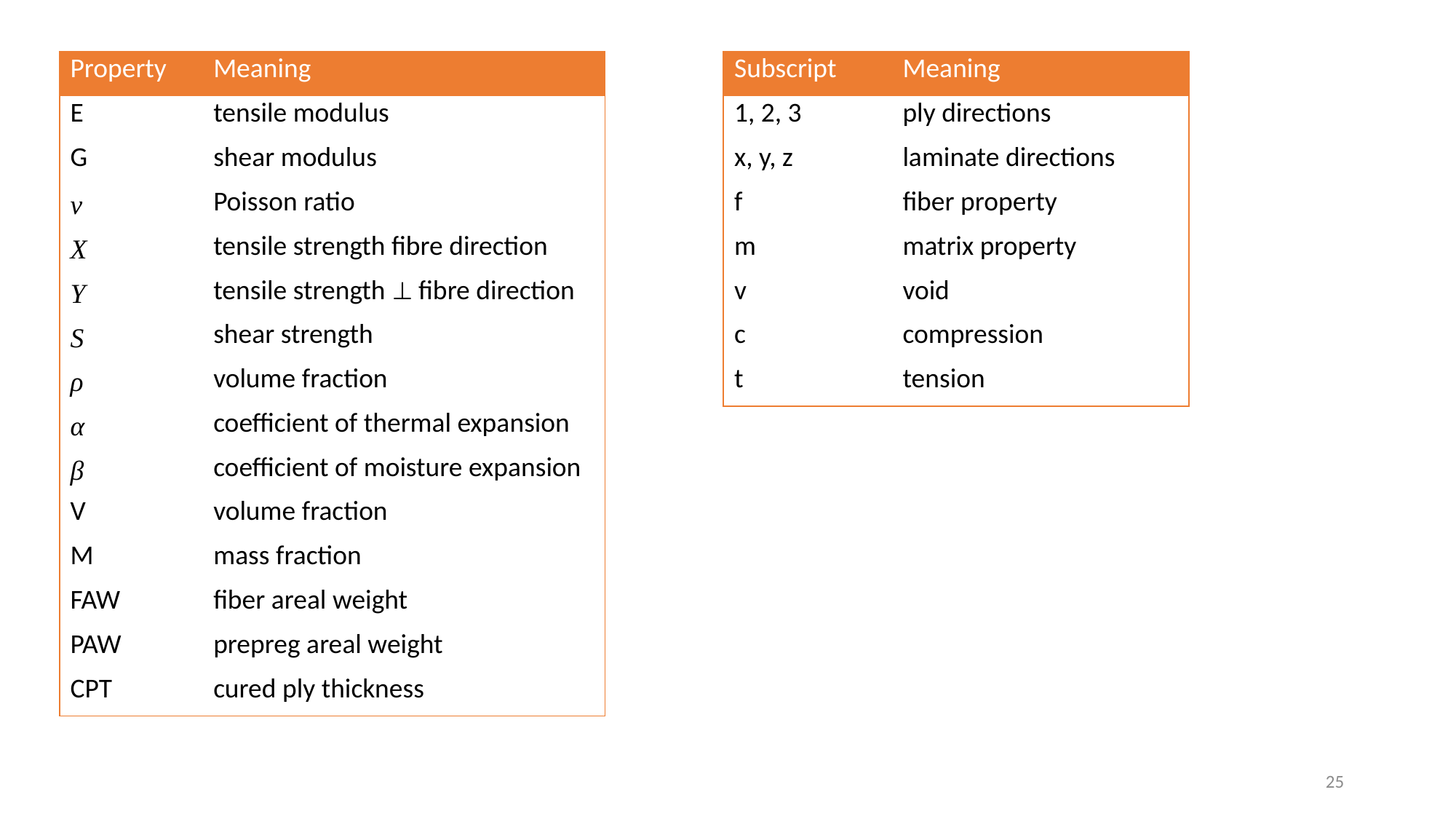

| Property | Meaning |
| --- | --- |
| E | tensile modulus |
| G | shear modulus |
| ν | Poisson ratio |
| X | tensile strength fibre direction |
| Y | tensile strength ⊥ fibre direction |
| S | shear strength |
| ρ | volume fraction |
| α | coefficient of thermal expansion |
| β | coefficient of moisture expansion |
| V | volume fraction |
| M | mass fraction |
| FAW | fiber areal weight |
| PAW | prepreg areal weight |
| CPT | cured ply thickness |
| Subscript | Meaning |
| --- | --- |
| 1, 2, 3 | ply directions |
| x, y, z | laminate directions |
| f | fiber property |
| m | matrix property |
| v | void |
| c | compression |
| t | tension |
25